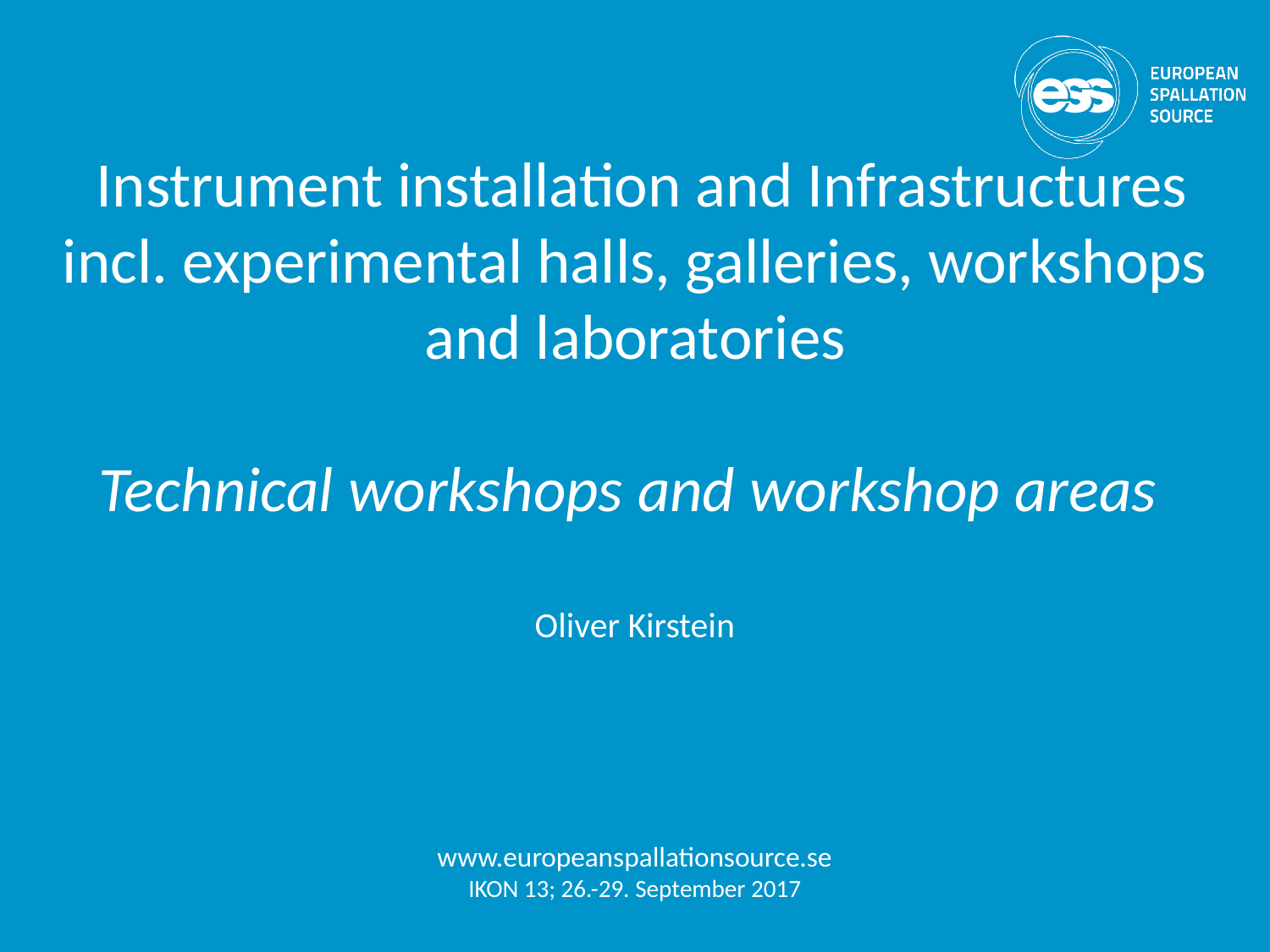

# Instrument installation and Infrastructures incl. experimental halls, galleries, workshops and laboratories Technical workshops and workshop areas
Oliver Kirstein
www.europeanspallationsource.se
IKON 13; 26.-29. September 2017